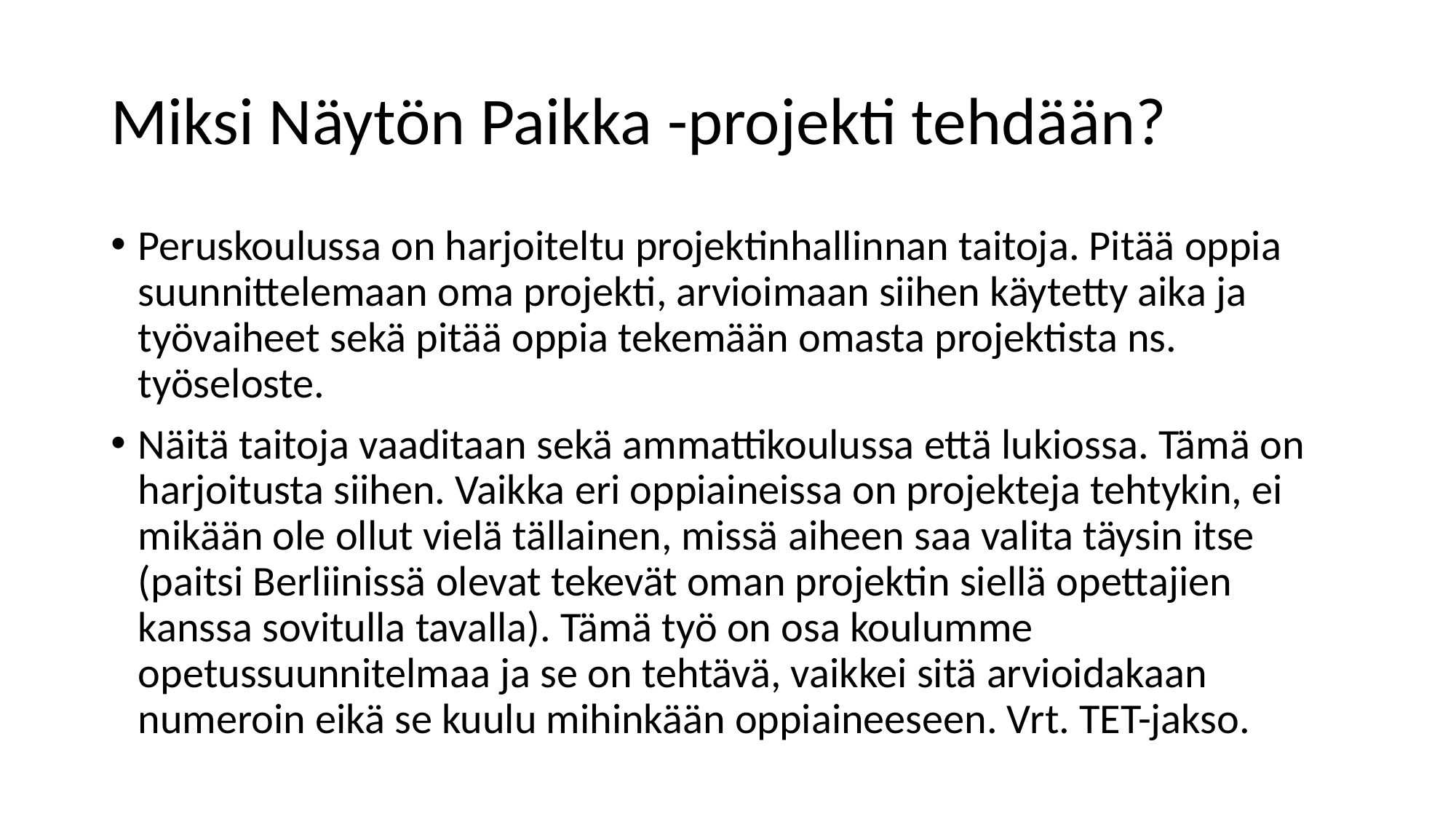

# Miksi Näytön Paikka -projekti tehdään?
Peruskoulussa on harjoiteltu projektinhallinnan taitoja. Pitää oppia suunnittelemaan oma projekti, arvioimaan siihen käytetty aika ja työvaiheet sekä pitää oppia tekemään omasta projektista ns. työseloste.
Näitä taitoja vaaditaan sekä ammattikoulussa että lukiossa. Tämä on harjoitusta siihen. Vaikka eri oppiaineissa on projekteja tehtykin, ei mikään ole ollut vielä tällainen, missä aiheen saa valita täysin itse (paitsi Berliinissä olevat tekevät oman projektin siellä opettajien kanssa sovitulla tavalla). Tämä työ on osa koulumme opetussuunnitelmaa ja se on tehtävä, vaikkei sitä arvioidakaan numeroin eikä se kuulu mihinkään oppiaineeseen. Vrt. TET-jakso.